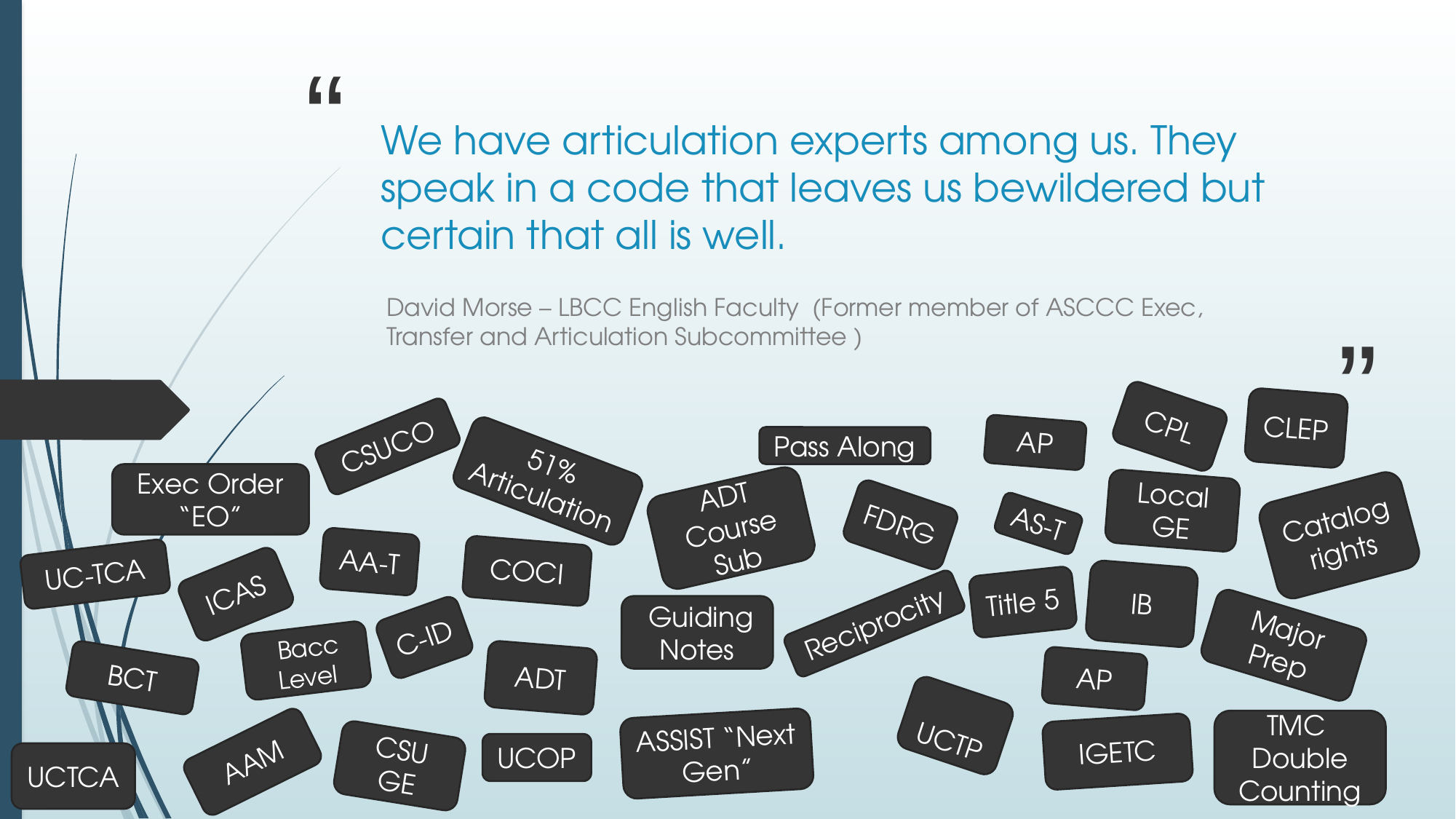

# We have articulation experts among us. They speak in a code that leaves us bewildered but certain that all is well.
David Morse – LBCC English Faculty  (Former member of ASCCC Exec, Transfer and Articulation Subcommittee )
CLEP
CPL
AP
CSUCO
Pass Along
51% Articulation
Exec Order “EO”
Local GE
ADT Course Sub
Catalog rights
FDRG
AS-T
AA-T
COCI
UC-TCA
ICAS
IB
Title 5
 Guiding Notes
Reciprocity
C-ID
Major Prep
 Bacc Level
ADT
BCT
AP
           UCTP

TMC
Double Counting
ASSIST “Next Gen”
IGETC
CSU GE
AAM
UCOP
UCTCA